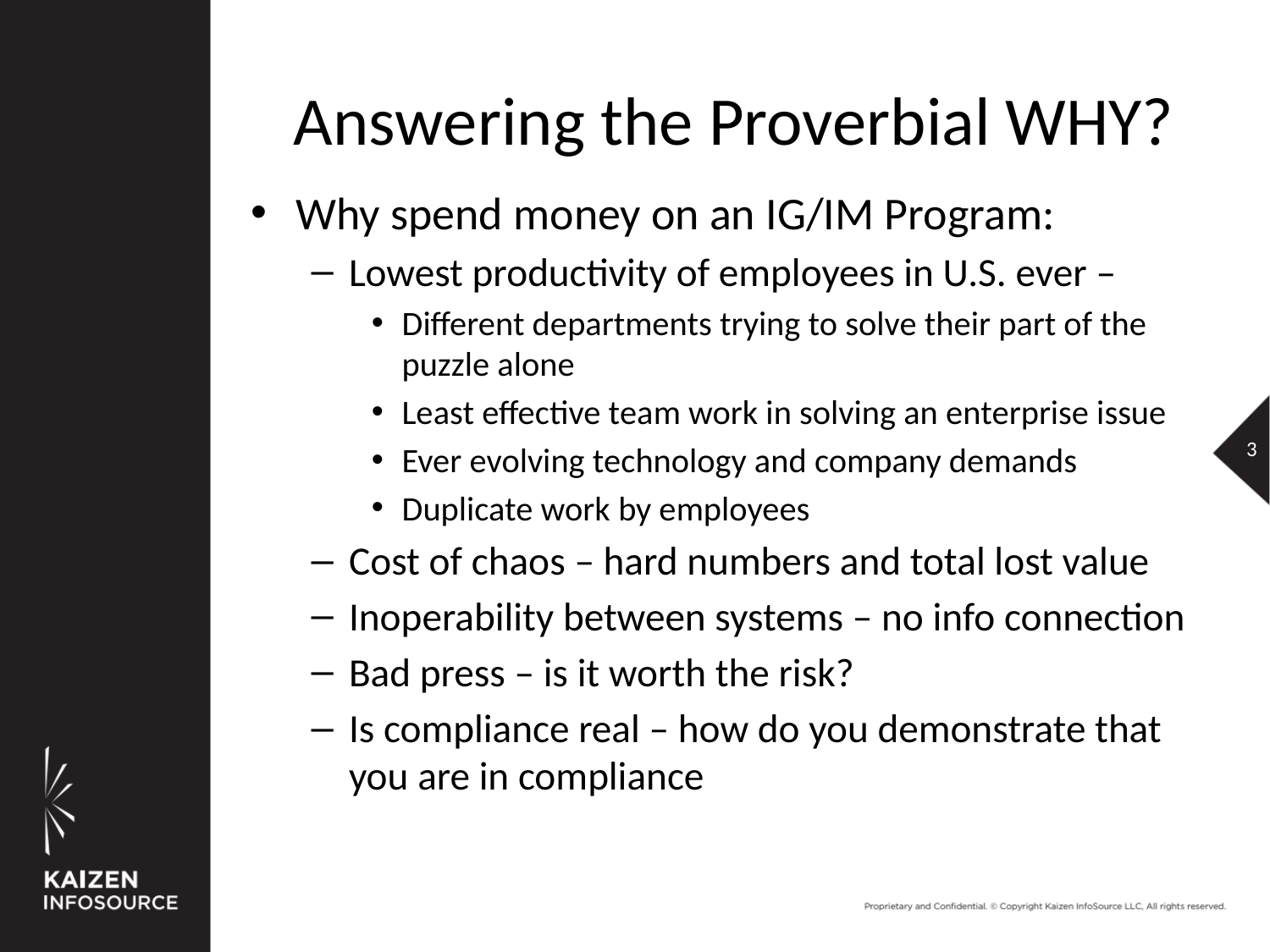

# Answering the Proverbial WHY?
Why spend money on an IG/IM Program:
Lowest productivity of employees in U.S. ever –
Different departments trying to solve their part of the puzzle alone
Least effective team work in solving an enterprise issue
Ever evolving technology and company demands
Duplicate work by employees
Cost of chaos – hard numbers and total lost value
Inoperability between systems – no info connection
Bad press – is it worth the risk?
Is compliance real – how do you demonstrate that you are in compliance

3